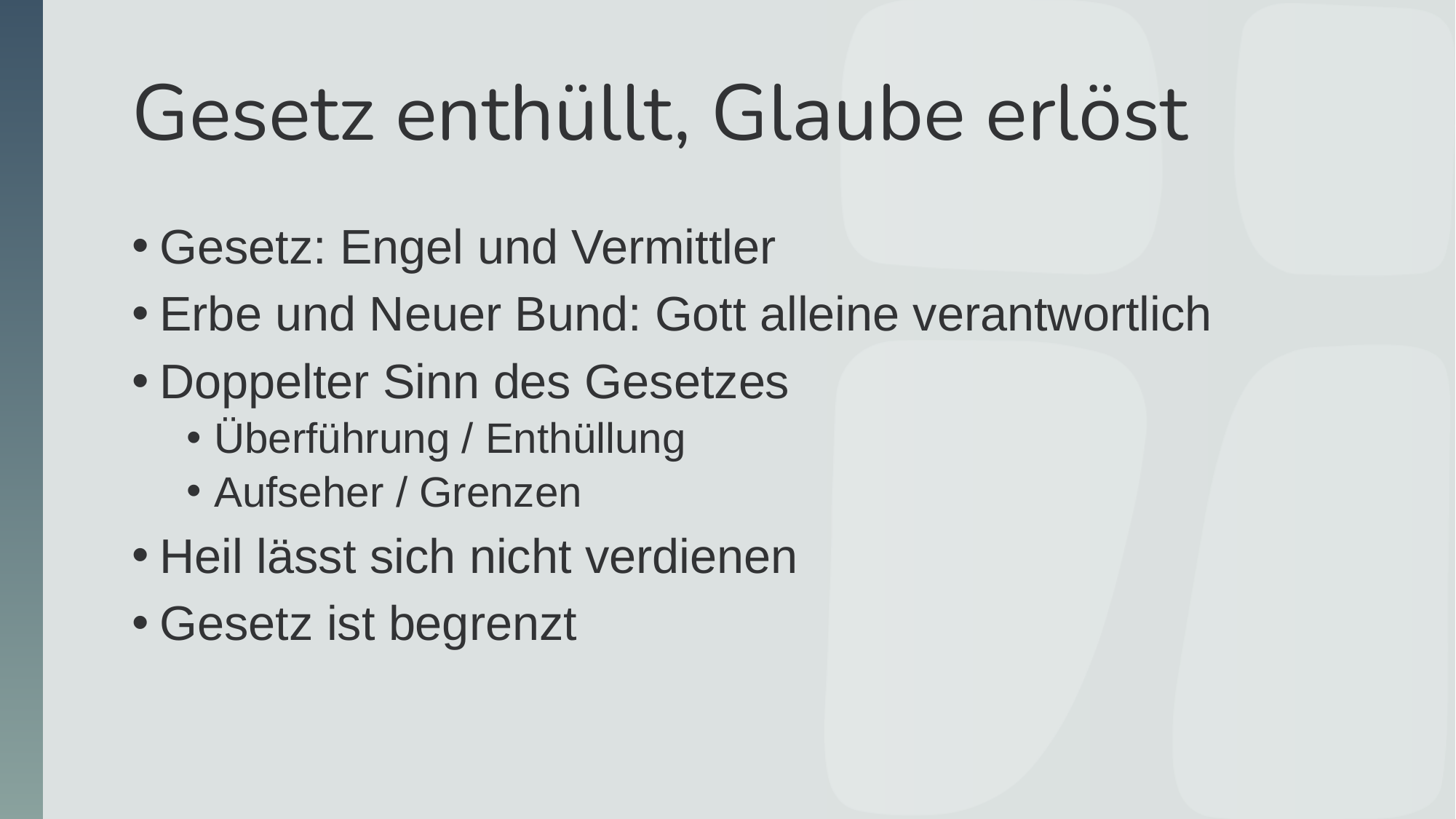

# Gesetz enthüllt, Glaube erlöst
Gesetz: Engel und Vermittler
Erbe und Neuer Bund: Gott alleine verantwortlich
Doppelter Sinn des Gesetzes
Überführung / Enthüllung
Aufseher / Grenzen
Heil lässt sich nicht verdienen
Gesetz ist begrenzt